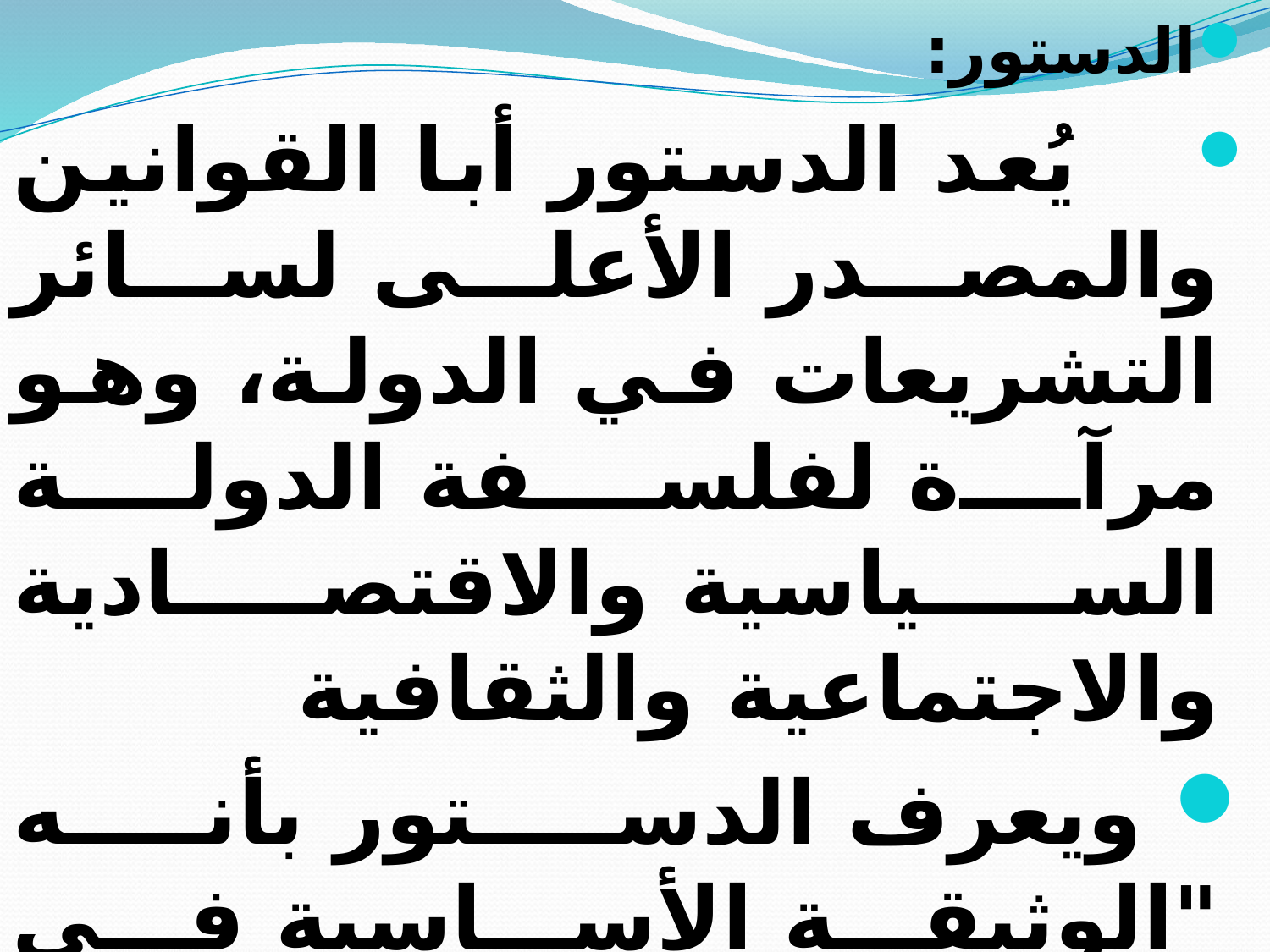

الدستور:
      يُعد الدستور أبا القوانين والمصدر الأعلى لسائر التشريعات في الدولة، وهو مرآة لفلسفة الدولة السياسية والاقتصادية والاجتماعية والثقافية
 ويعرف الدستور بأنه "الوثيقة الأساسية في الدولة التي تحدد شكل نظام الحكم وتكوين السلطات العامة واختصاصاتها والعلاقات فيما بينها، كما تحدد الحقوق والحريات العامة للمواطنين.